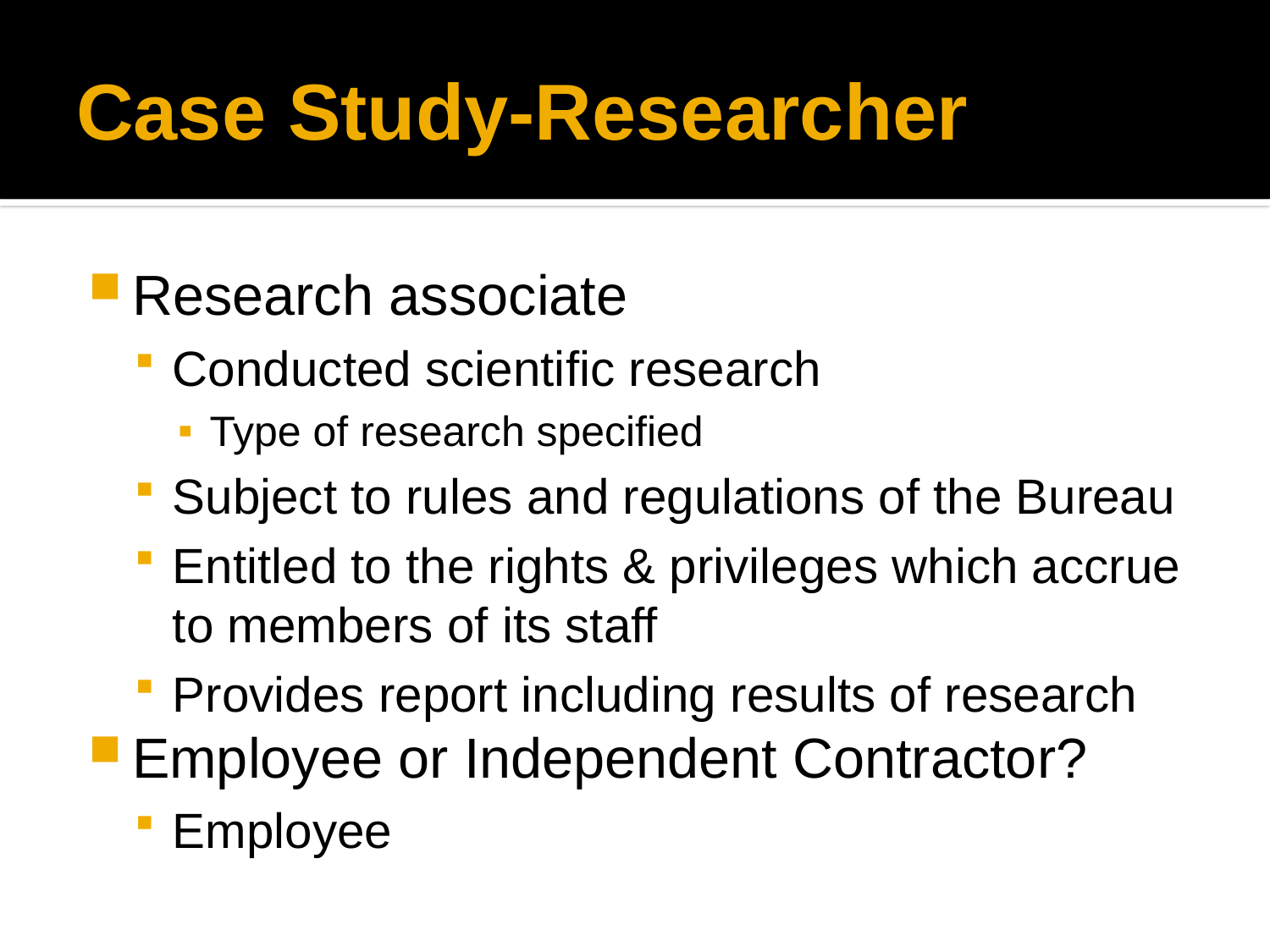

# Case Study-Researcher
Research associate
Conducted scientific research
Type of research specified
Subject to rules and regulations of the Bureau
Entitled to the rights & privileges which accrue to members of its staff
Provides report including results of research
Employee or Independent Contractor?
Employee